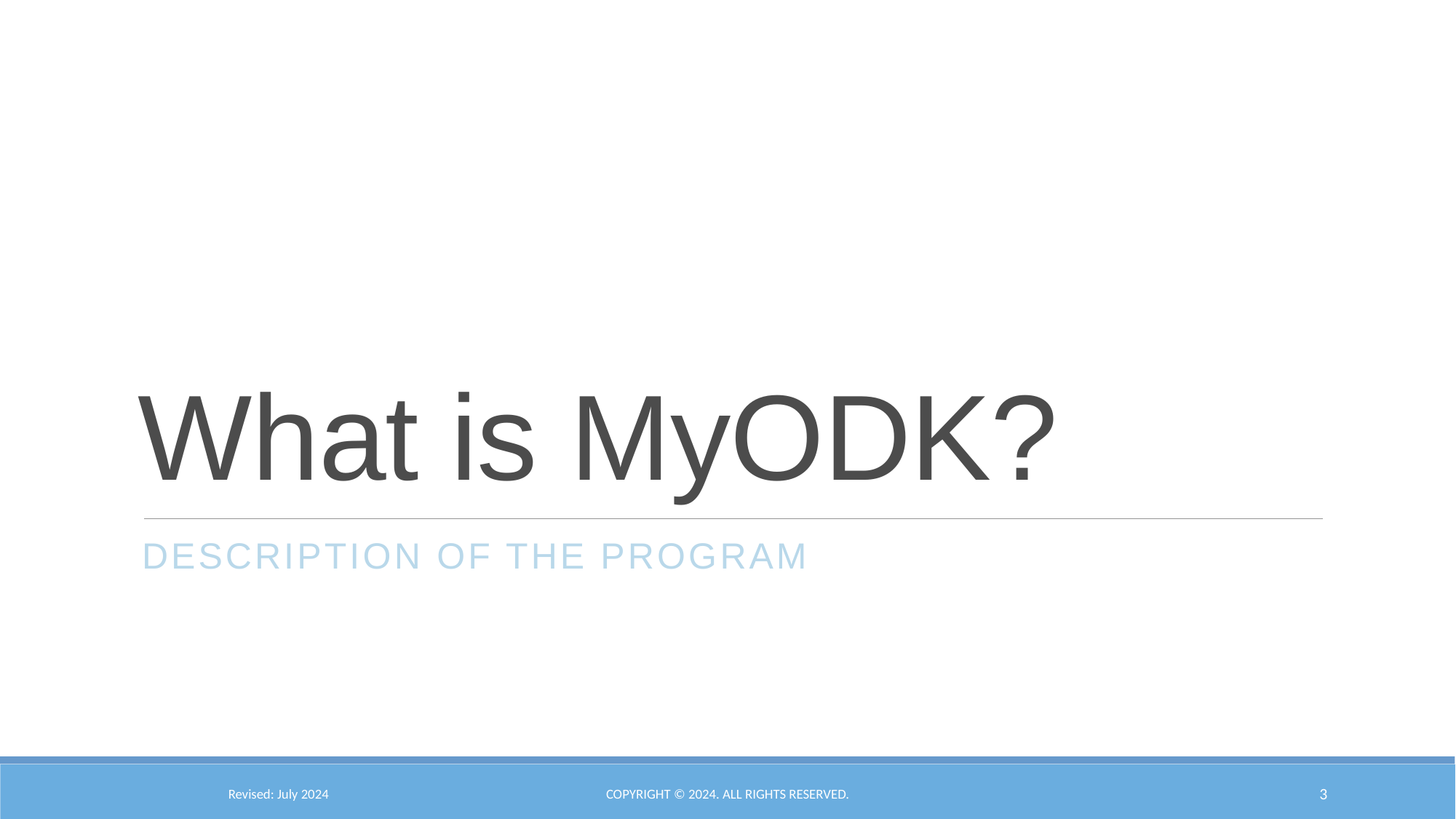

# What is MyODK?
Description of the Program
Revised: July 2024
Copyright © 2024. All Rights Reserved.
3